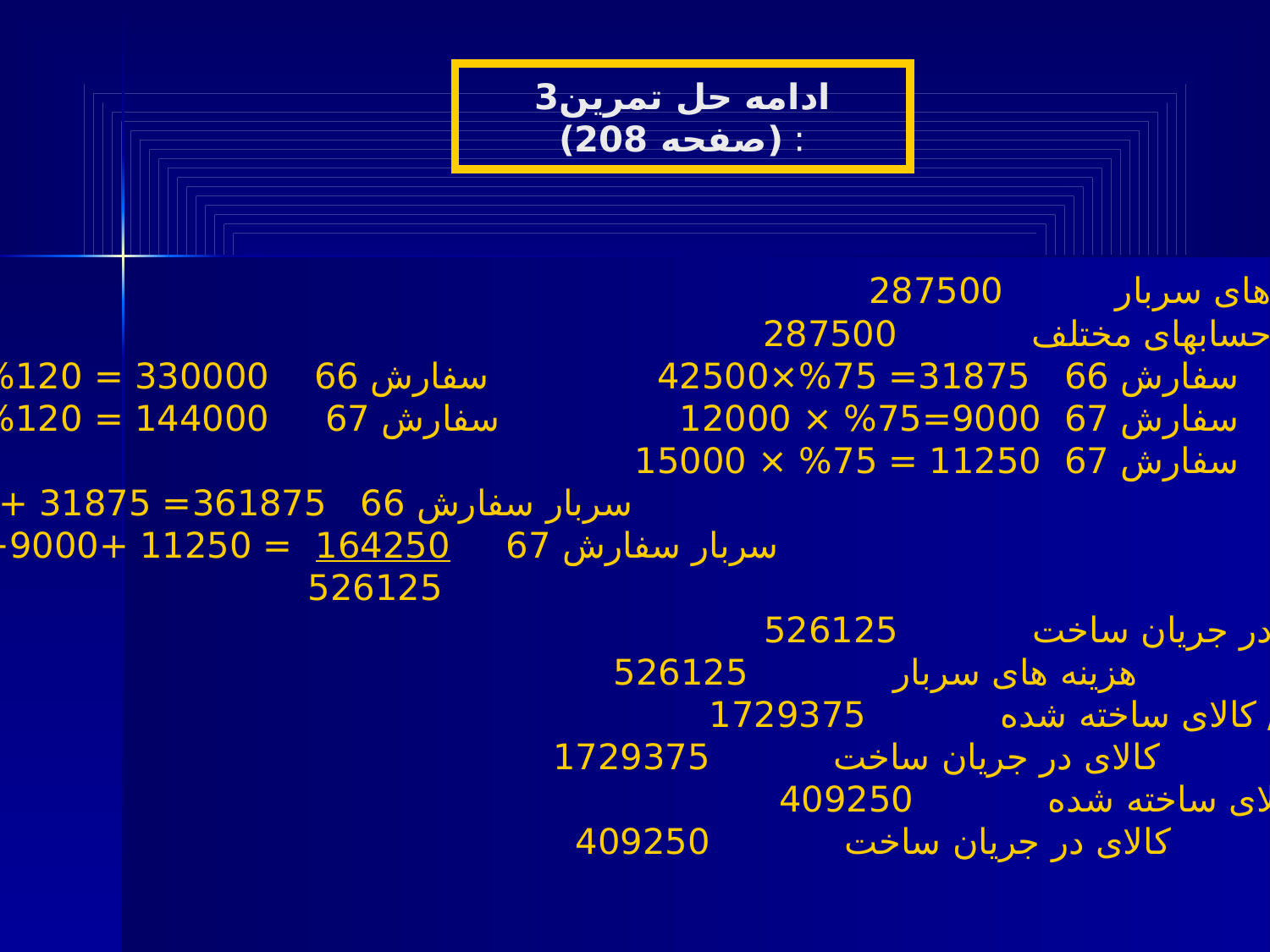

ادامه حل تمرین3 (صفحه 208) :
4) هزینه های سربار          287500
            حسابهای مختلف            287500
               سفارش 66   31875= 75%×42500               سفارش 66    330000 = 120% × 275000
               سفارش 67  9000=75% × 12000                سفارش 67     144000 = 120% × 120000
               سفارش 67  11250 = 75% × 15000
                                                                     سربار سفارش 66   361875= 31875 + 330000
                                                        سربار سفارش 67     164250  = 11250 +9000+144000
                                                                                      526125
5) کالای در جریان ساخت            526125
                        هزینه های سربار             526125
6) 27/2/ کالای ساخته شده            1729375
                      کالای در جریان ساخت           1729375
30/2/ کالای ساخته شده            409250
                     کالای در جریان ساخت            409250